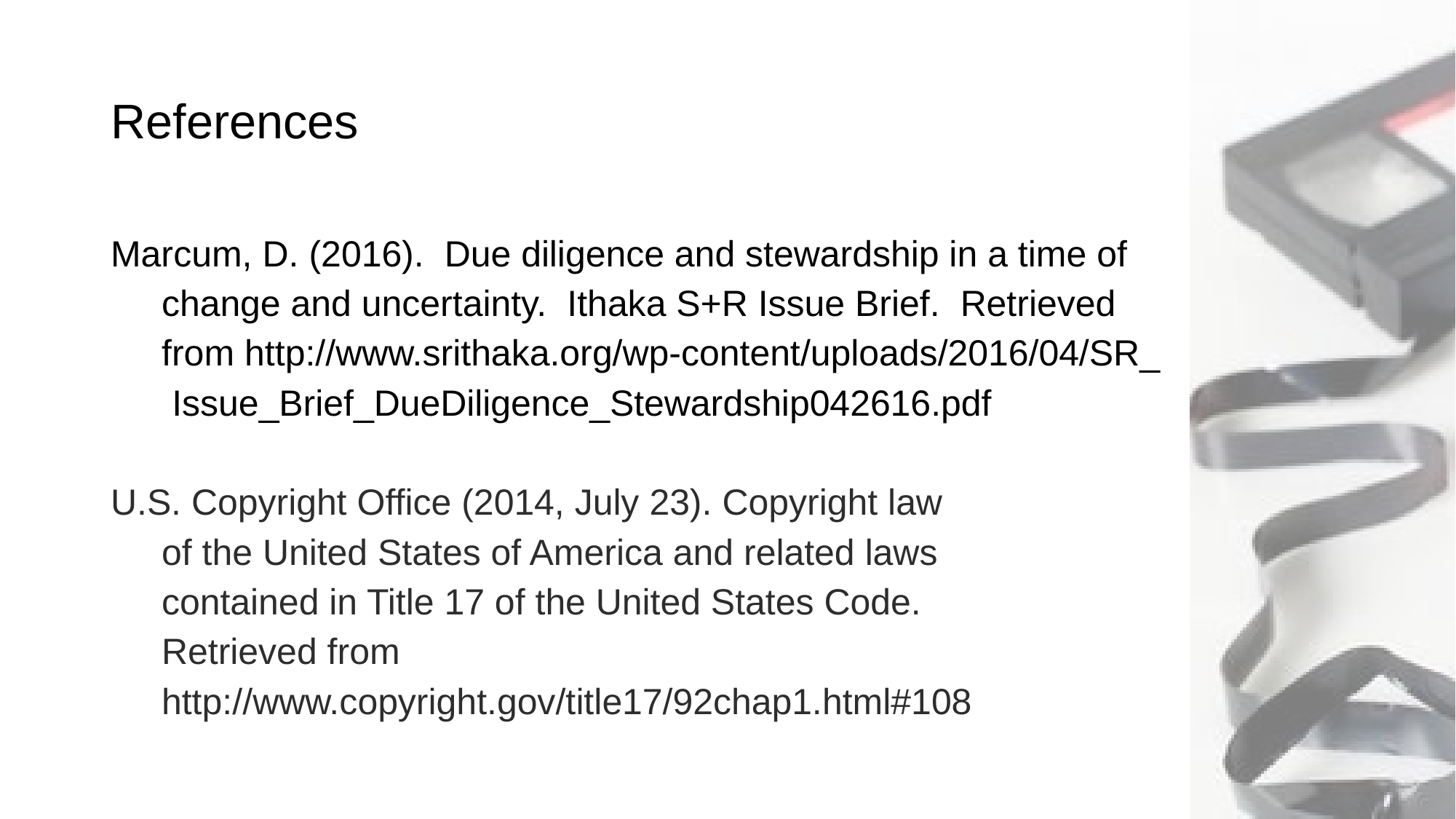

# References

Marcum, D. (2016).  Due diligence and stewardship in a time of
     change and uncertainty.  Ithaka S+R Issue Brief.  Retrieved
     from http://www.srithaka.org/wp-content/uploads/2016/04/SR_
      Issue_Brief_DueDiligence_Stewardship042616.pdf

U.S. Copyright Office (2014, July 23). Copyright law
     of the United States of America and related laws
     contained in Title 17 of the United States Code.
     Retrieved from
     http://www.copyright.gov/title17/92chap1.html#108